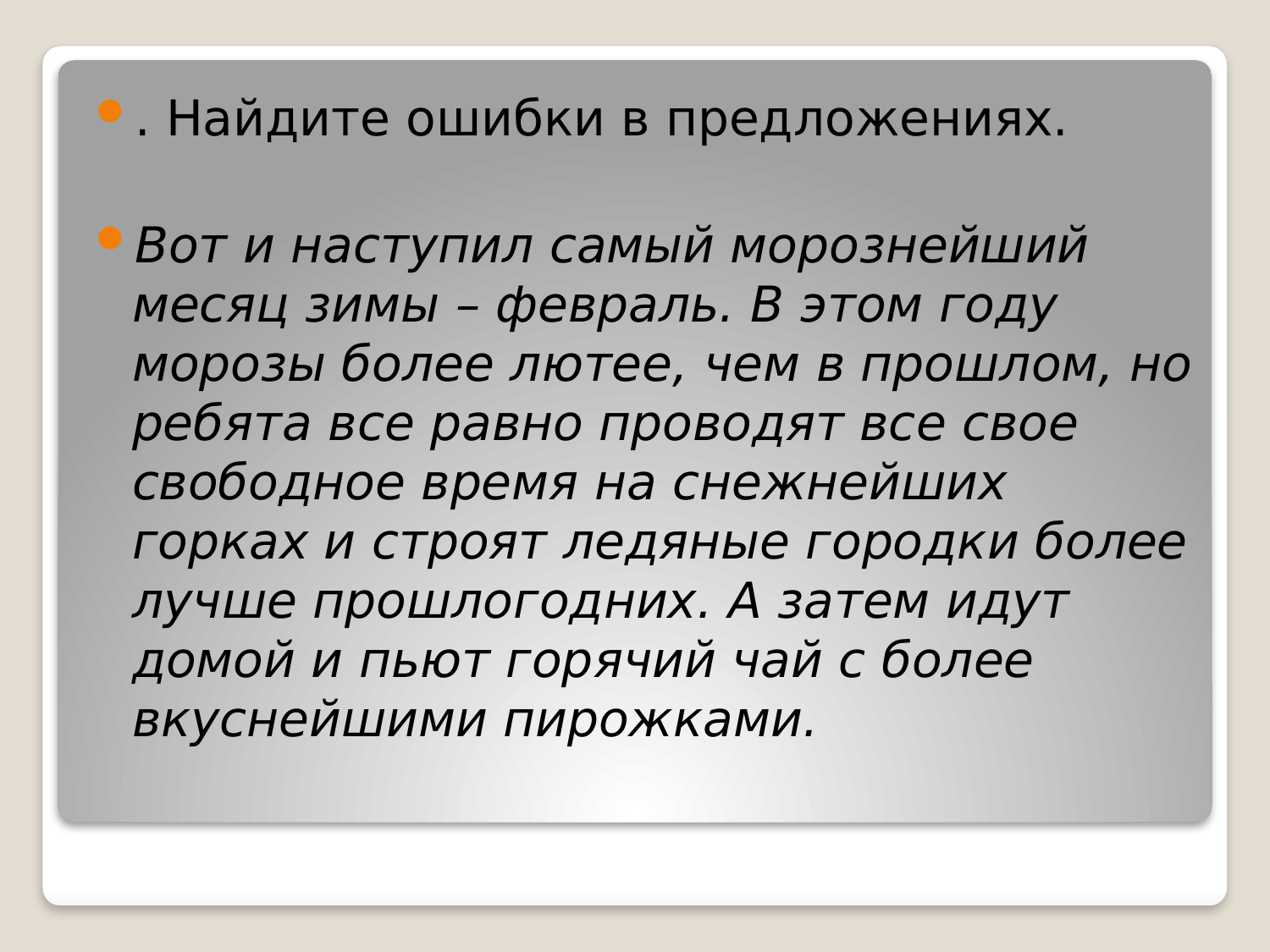

. Найдите ошибки в предложениях.

Вот и наступил самый морознейший месяц зимы – февраль. В этом году морозы более лютее, чем в прошлом, но ребята все равно проводят все свое свободное время на снежнейших горках и строят ледяные городки более лучше прошлогодних. А затем идут домой и пьют горячий чай с более вкуснейшими пирожками.

#